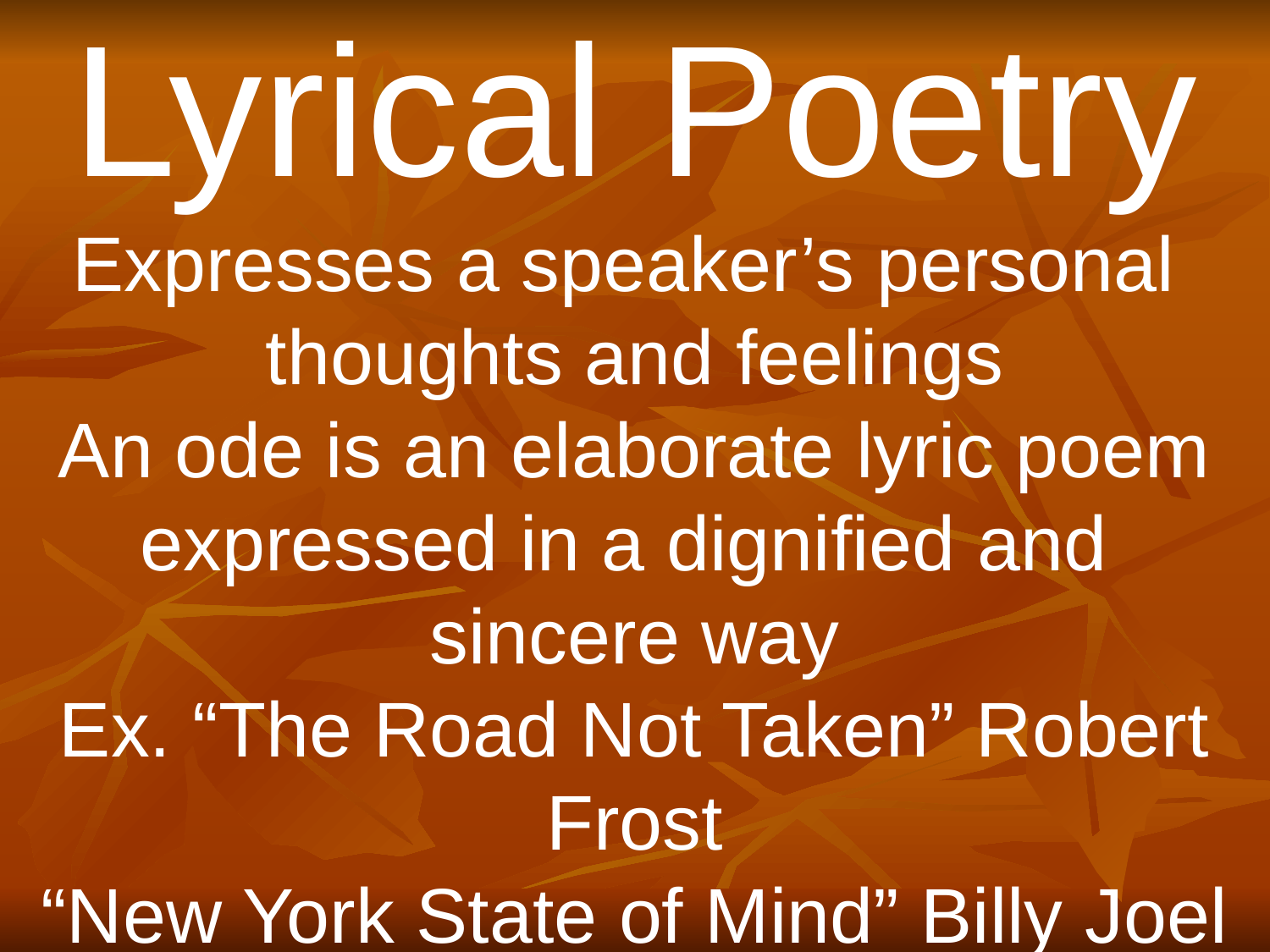

Lyrical Poetry
Expresses a speaker’s personal
thoughts and feelings
An ode is an elaborate lyric poem expressed in a dignified and
sincere way
Ex. “The Road Not Taken” Robert Frost
“New York State of Mind” Billy Joel